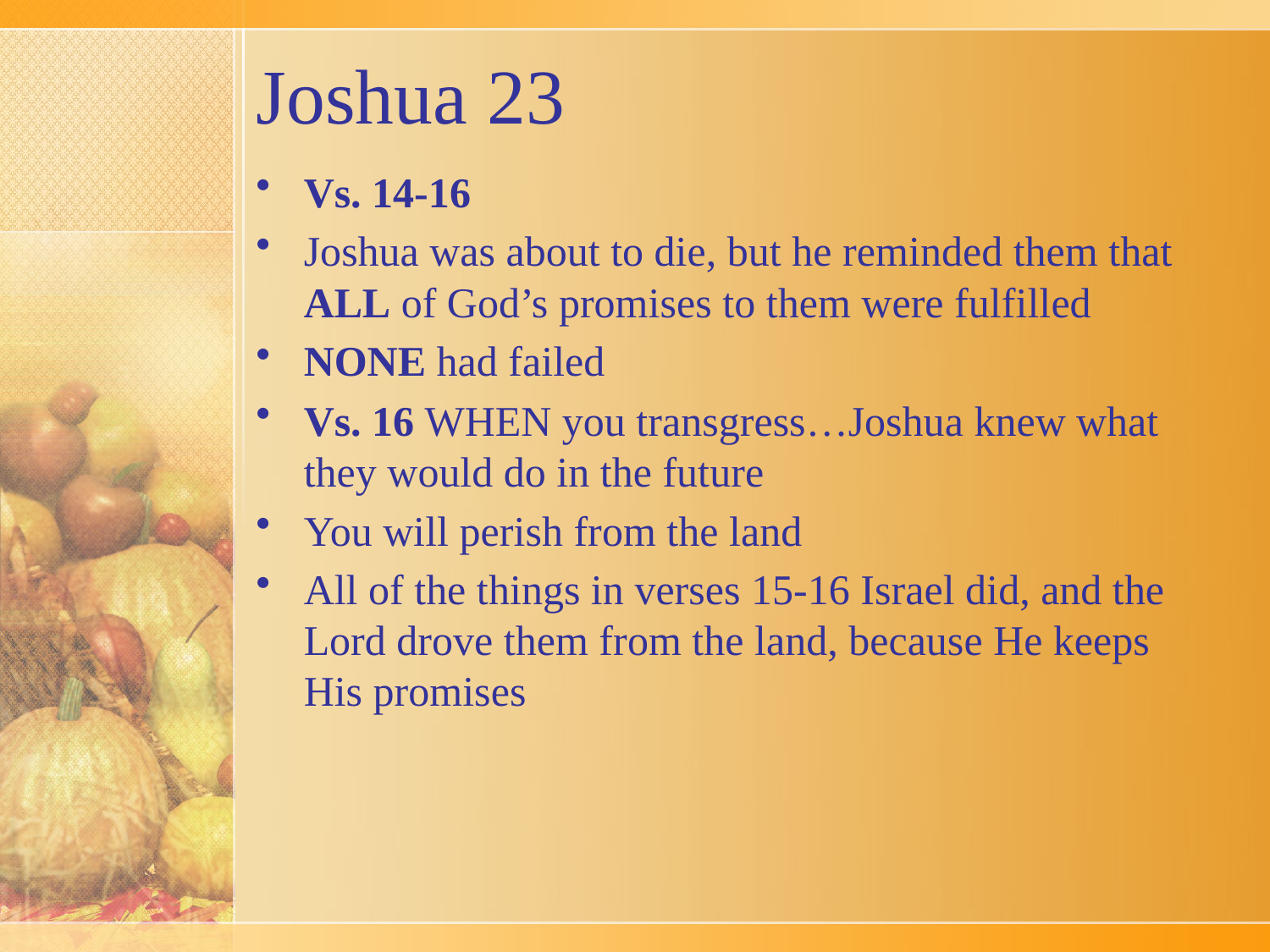

# Joshua 23
Vs. 14-16
Joshua was about to die, but he reminded them that ALL of God’s promises to them were fulfilled
NONE had failed
Vs. 16 WHEN you transgress…Joshua knew what they would do in the future
You will perish from the land
All of the things in verses 15-16 Israel did, and the Lord drove them from the land, because He keeps His promises